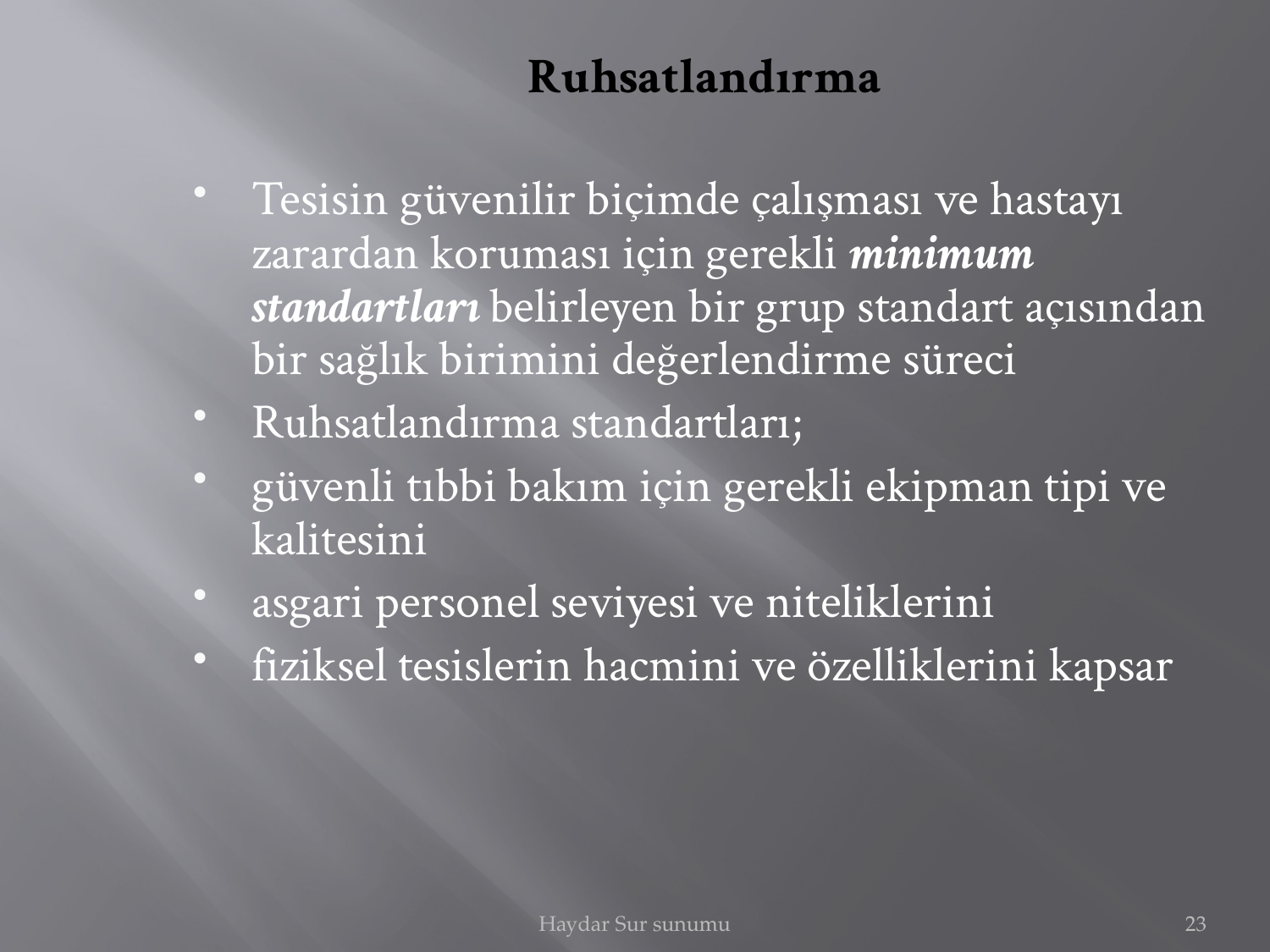

# Ruhsatlandırma
Tesisin güvenilir biçimde çalışması ve hastayı zarardan koruması için gerekli minimum standartları belirleyen bir grup standart açısından bir sağlık birimini değerlendirme süreci
Ruhsatlandırma standartları;
güvenli tıbbi bakım için gerekli ekipman tipi ve kalitesini
asgari personel seviyesi ve niteliklerini
fiziksel tesislerin hacmini ve özelliklerini kapsar
Haydar Sur sunumu
23